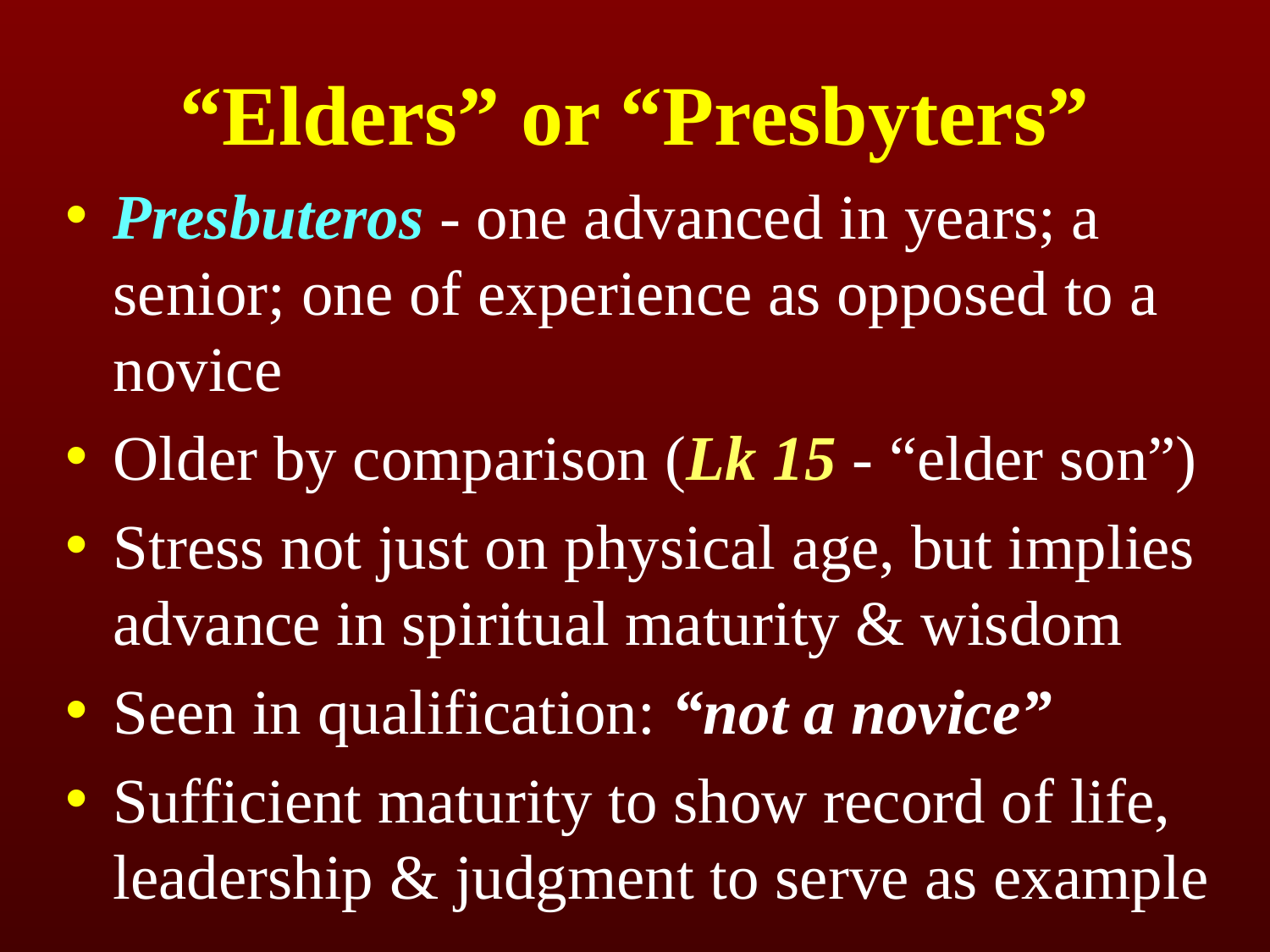

# “Elders” or “Presbyters”
Presbuteros - one advanced in years; a senior; one of experience as opposed to a novice
Older by comparison (Lk 15 - “elder son”)
Stress not just on physical age, but implies advance in spiritual maturity & wisdom
Seen in qualification: “not a novice”
Sufficient maturity to show record of life, leadership & judgment to serve as example